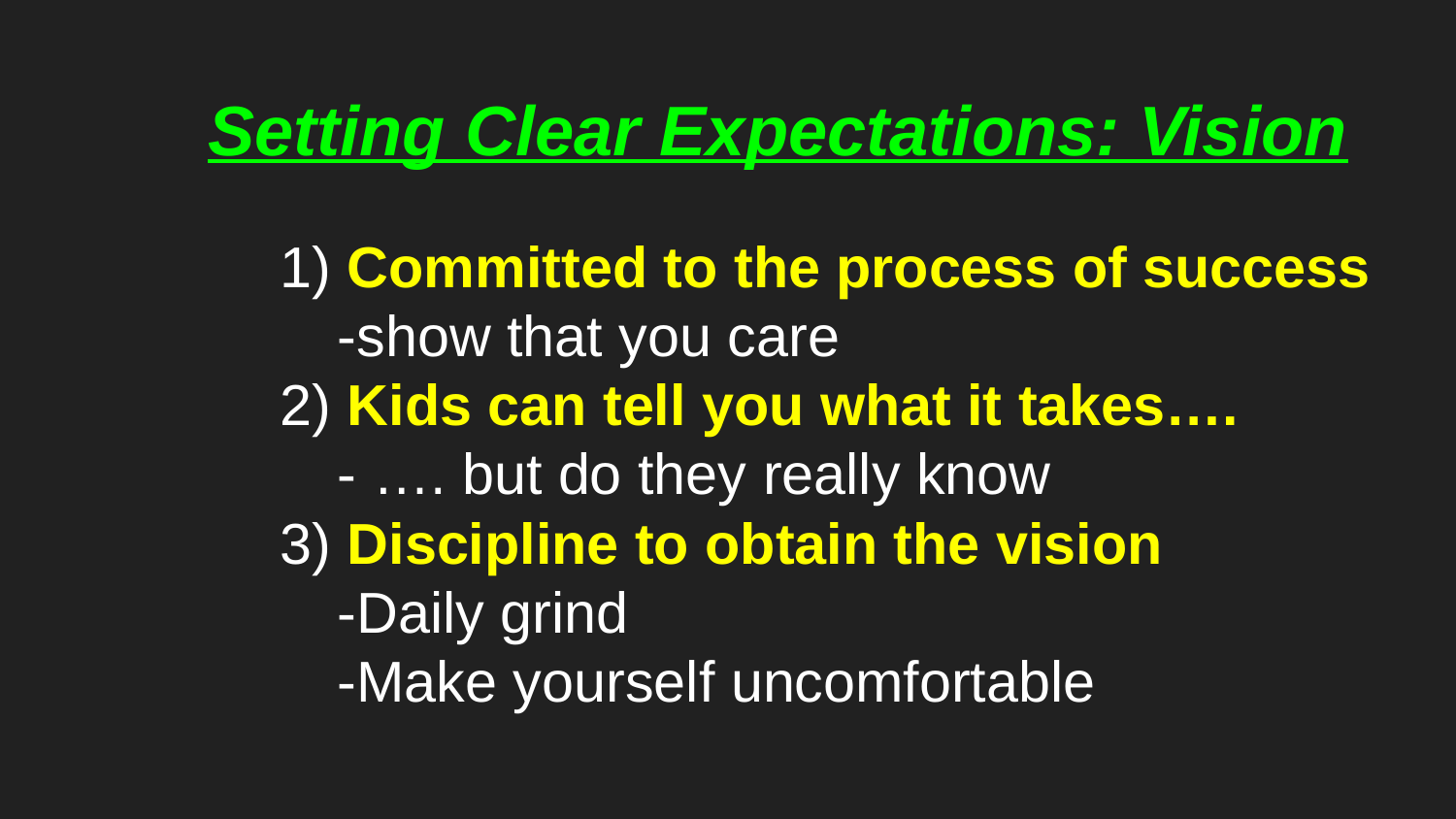

# Setting Clear Expectations: Vision

1) Committed to the process of success
	-show that you care
2) Kids can tell you what it takes….
	- …. but do they really know
3) Discipline to obtain the vision
	-Daily grind
	-Make yourself uncomfortable